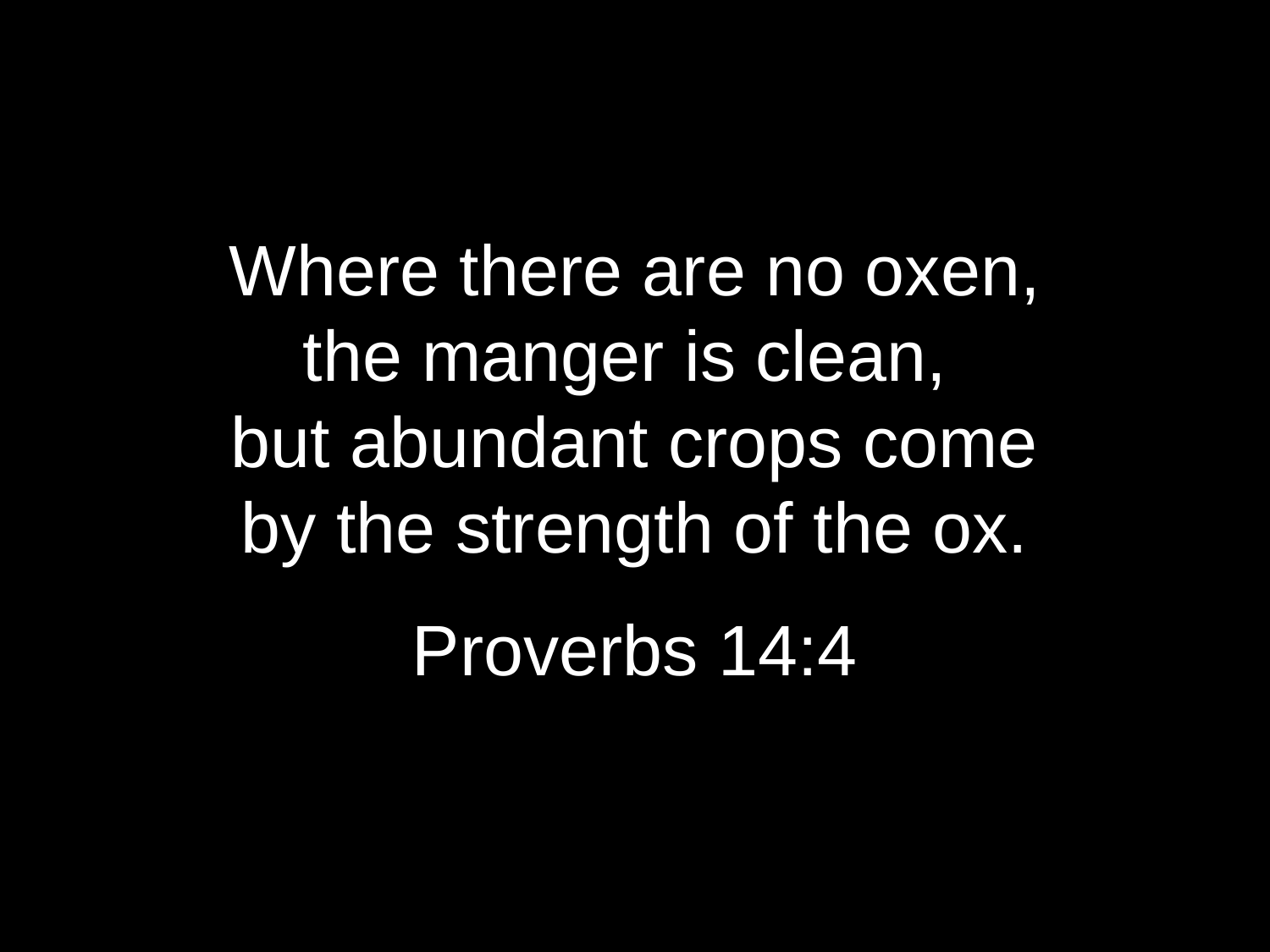

Where there are no oxen, the manger is clean,
but abundant crops come by the strength of the ox.
Proverbs 14:4